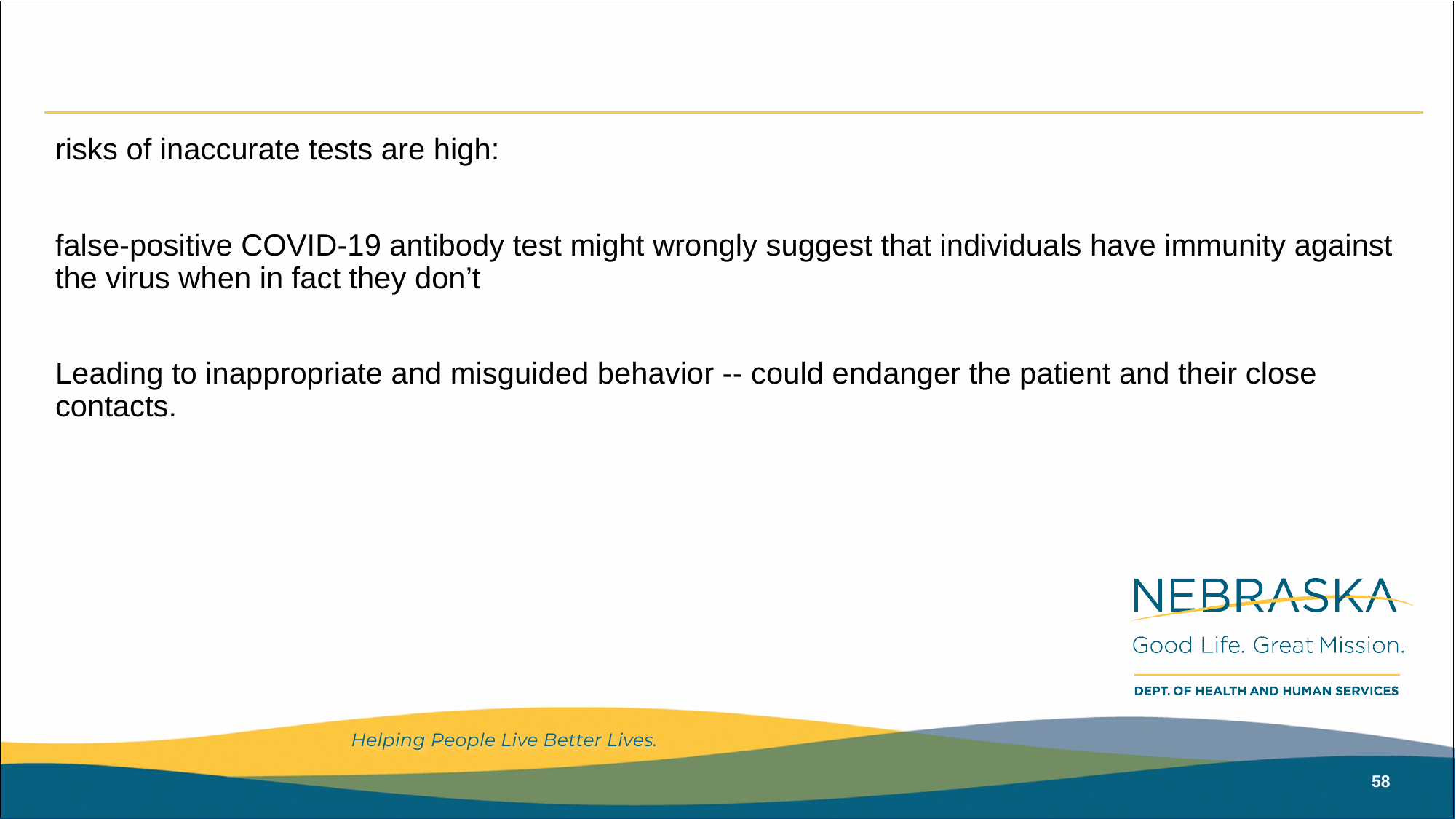

risks of inaccurate tests are high:

false-positive COVID-19 antibody test might wrongly suggest that individuals have immunity against the virus when in fact they don’t

Leading to inappropriate and misguided behavior -- could endanger the patient and their close contacts.